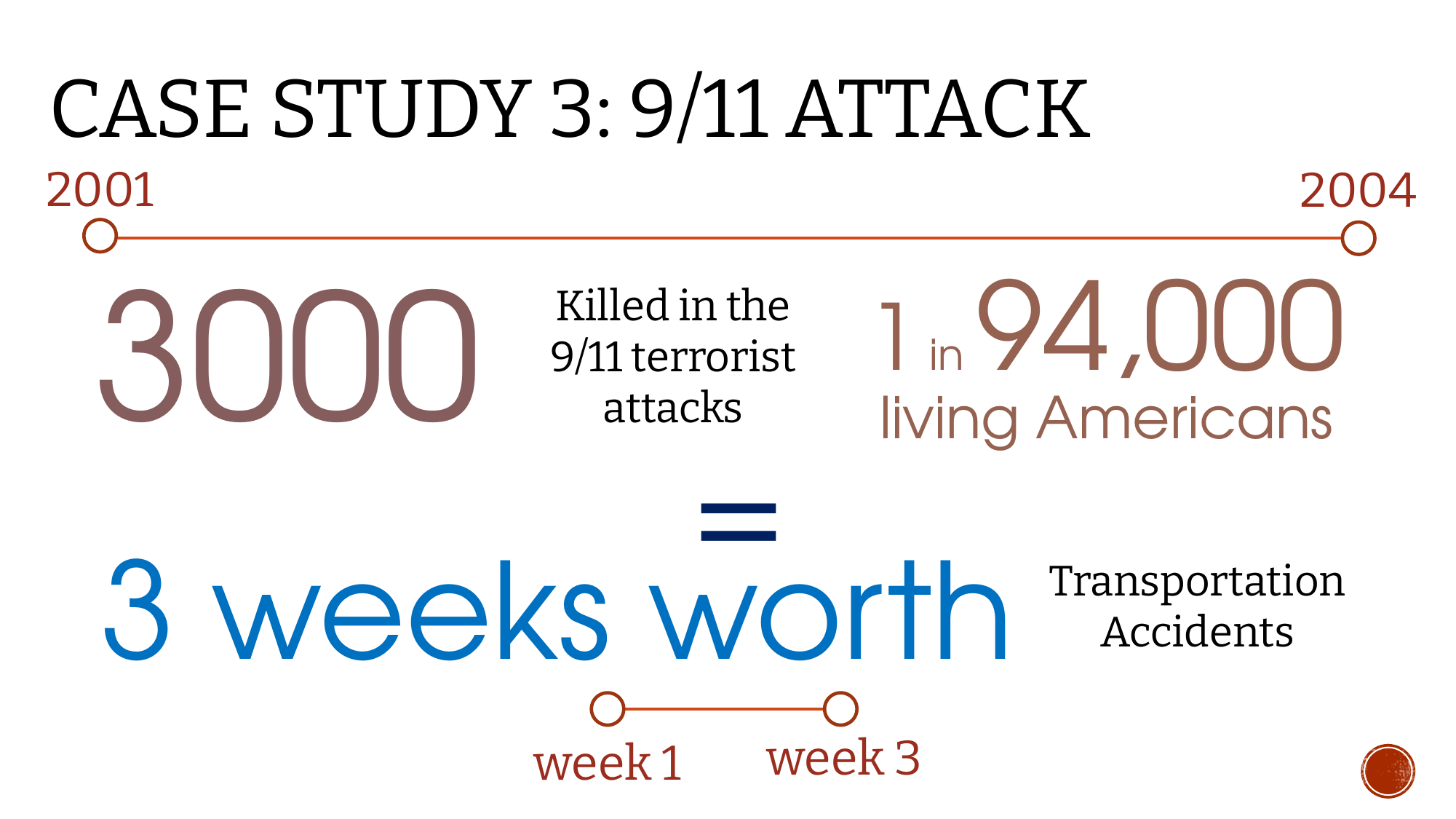

# Case study 3: 9/11 attack
2001
2004

3000
1 in 94,000
Killed in the 9/11 terrorist attacks
living Americans
=
3 weeks worth
Transportation Accidents

week 3
week 1